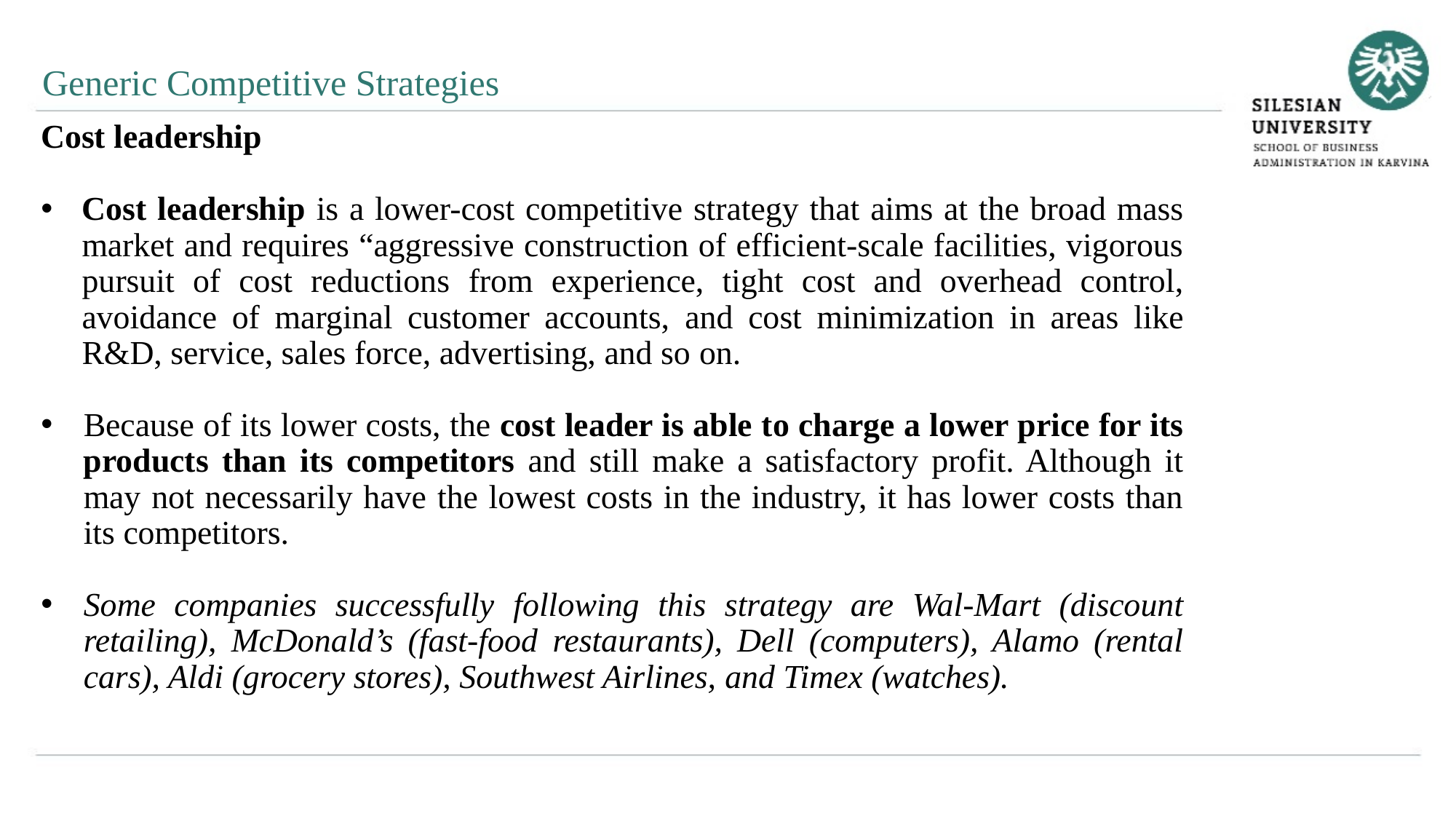

Generic Competitive Strategies
Cost leadership

Cost leadership is a lower-cost competitive strategy that aims at the broad mass market and requires “aggressive construction of efficient-scale facilities, vigorous pursuit of cost reductions from experience, tight cost and overhead control, avoidance of marginal customer accounts, and cost minimization in areas like R&D, service, sales force, advertising, and so on.

Because of its lower costs, the cost leader is able to charge a lower price for its products than its competitors and still make a satisfactory profit. Although it may not necessarily have the lowest costs in the industry, it has lower costs than its competitors.

Some companies successfully following this strategy are Wal-Mart (discount retailing), McDonald’s (fast-food restaurants), Dell (computers), Alamo (rental cars), Aldi (grocery stores), Southwest Airlines, and Timex (watches).